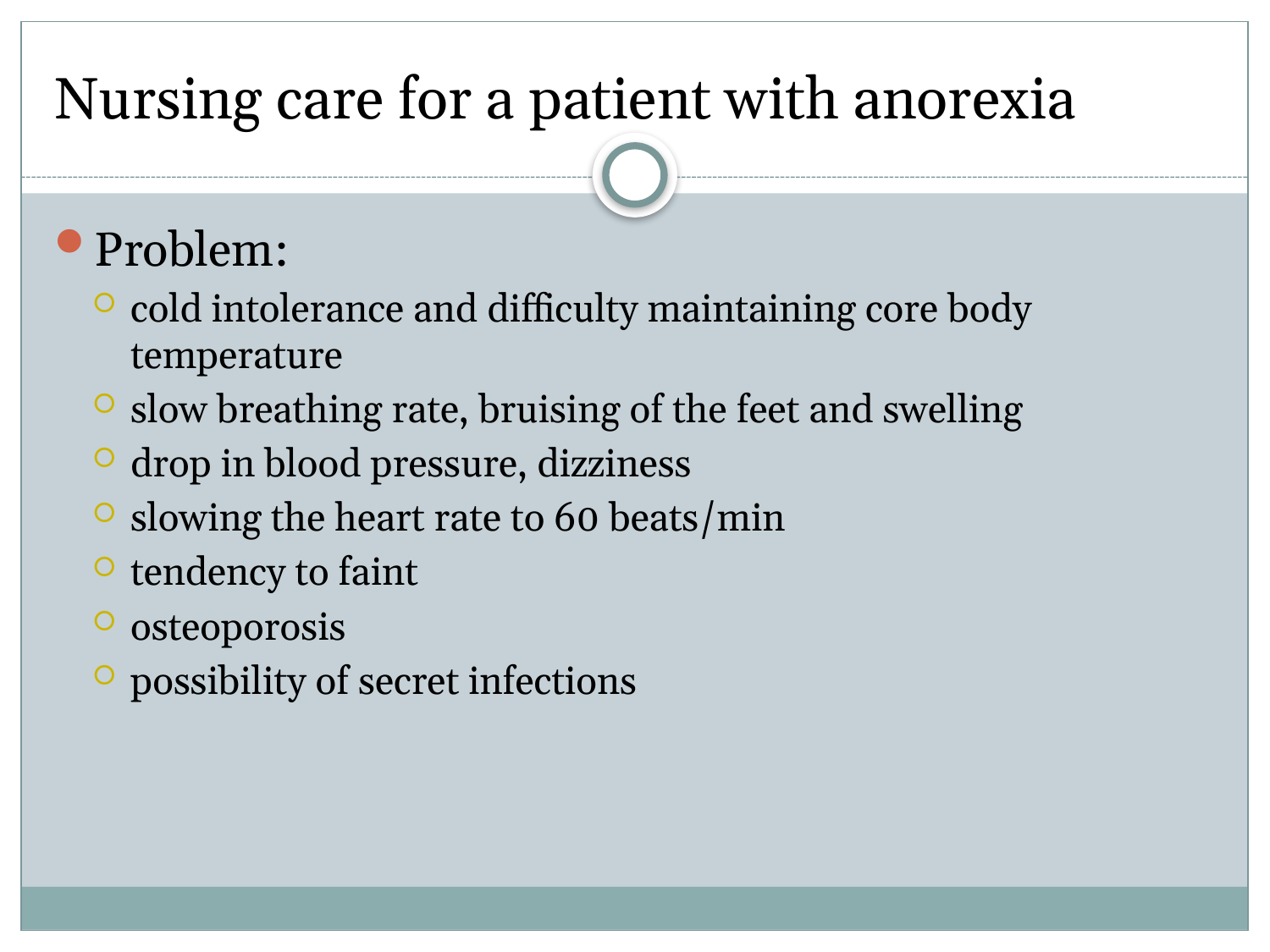

# Nursing care for a patient with anorexia
Problem:
cold intolerance and difficulty maintaining core body temperature
slow breathing rate, bruising of the feet and swelling
drop in blood pressure, dizziness
slowing the heart rate to 60 beats/min
tendency to faint
osteoporosis
possibility of secret infections